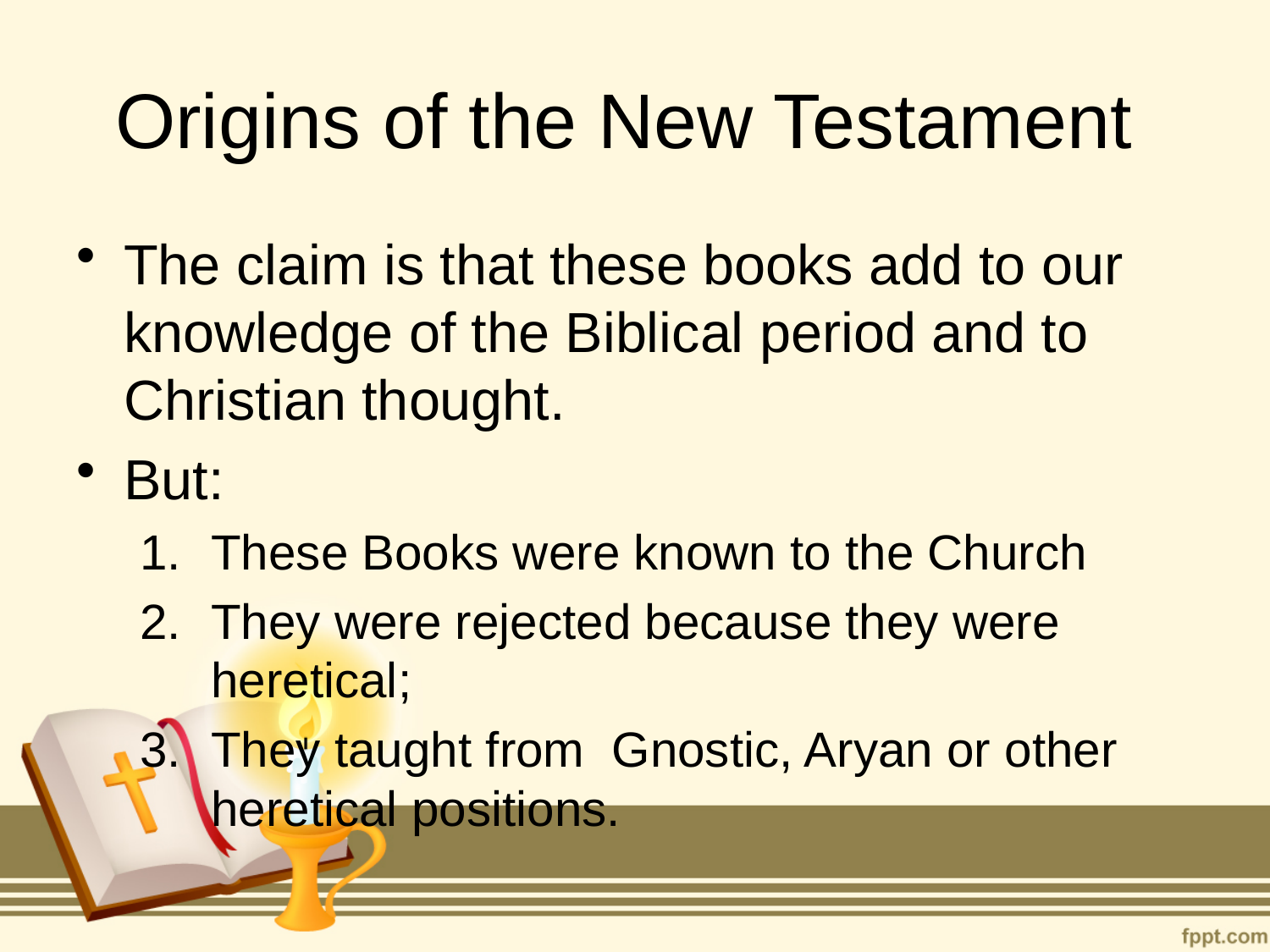

# Origins of the New Testament
The claim is that these books add to our knowledge of the Biblical period and to Christian thought.
But:
These Books were known to the Church
They were rejected because they were heretical;
They taught from  Gnostic, Aryan or other heretical positions.